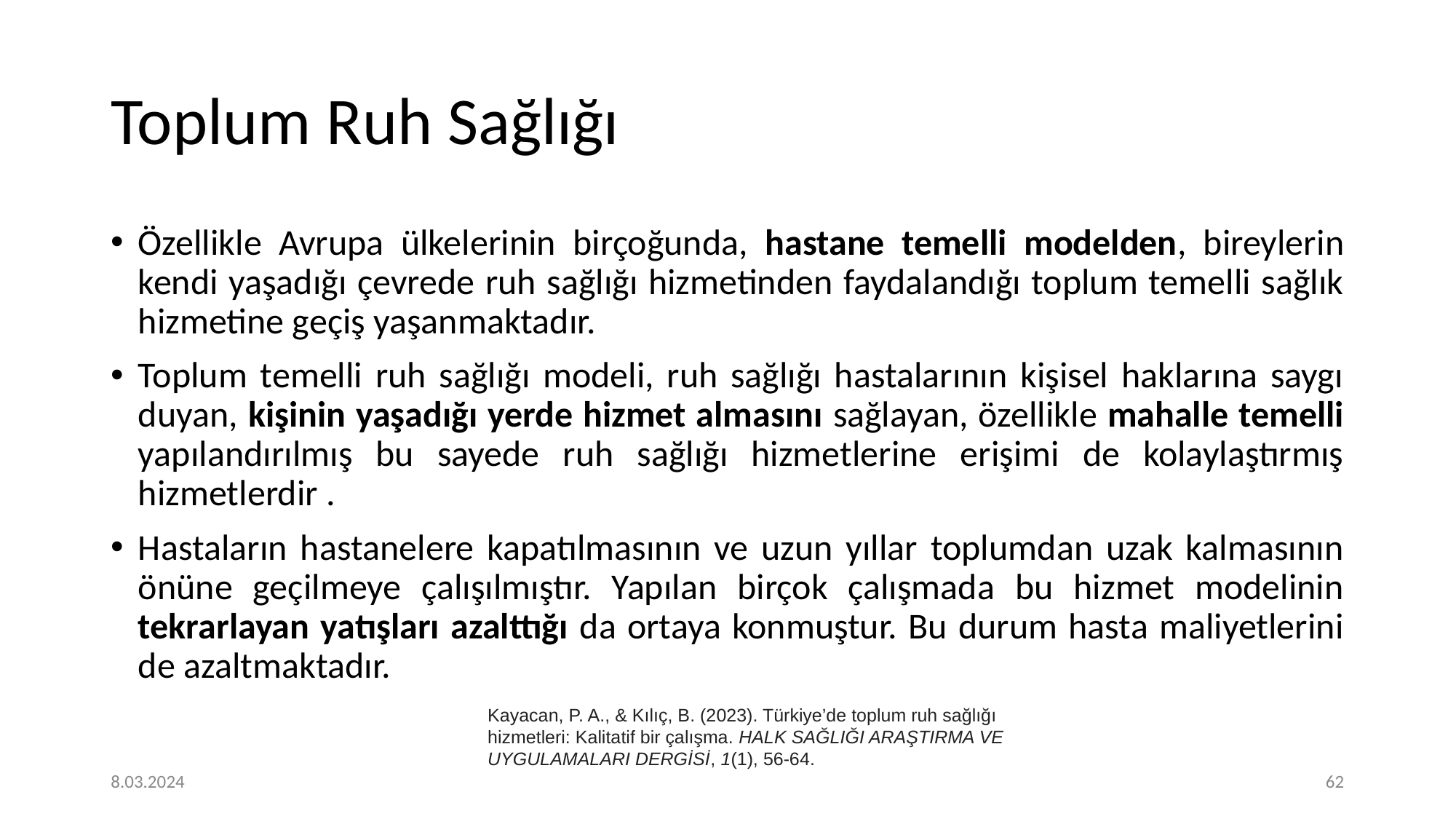

# Toplum Ruh Sağlığı
Özellikle Avrupa ülkelerinin birçoğunda, hastane temelli modelden, bireylerin kendi yaşadığı çevrede ruh sağlığı hizmetinden faydalandığı toplum temelli sağlık hizmetine geçiş yaşanmaktadır.
Toplum temelli ruh sağlığı modeli, ruh sağlığı hastalarının kişisel haklarına saygı duyan, kişinin yaşadığı yerde hizmet almasını sağlayan, özellikle mahalle temelli yapılandırılmış bu sayede ruh sağlığı hizmetlerine erişimi de kolaylaştırmış hizmetlerdir .
Hastaların hastanelere kapatılmasının ve uzun yıllar toplumdan uzak kalmasının önüne geçilmeye çalışılmıştır. Yapılan birçok çalışmada bu hizmet modelinin tekrarlayan yatışları azalttığı da ortaya konmuştur. Bu durum hasta maliyetlerini de azaltmaktadır.
Kayacan, P. A., & Kılıç, B. (2023). Türkiye’de toplum ruh sağlığı hizmetleri: Kalitatif bir çalışma. HALK SAĞLIĞI ARAŞTIRMA VE UYGULAMALARI DERGİSİ, 1(1), 56-64.
8.03.2024

62